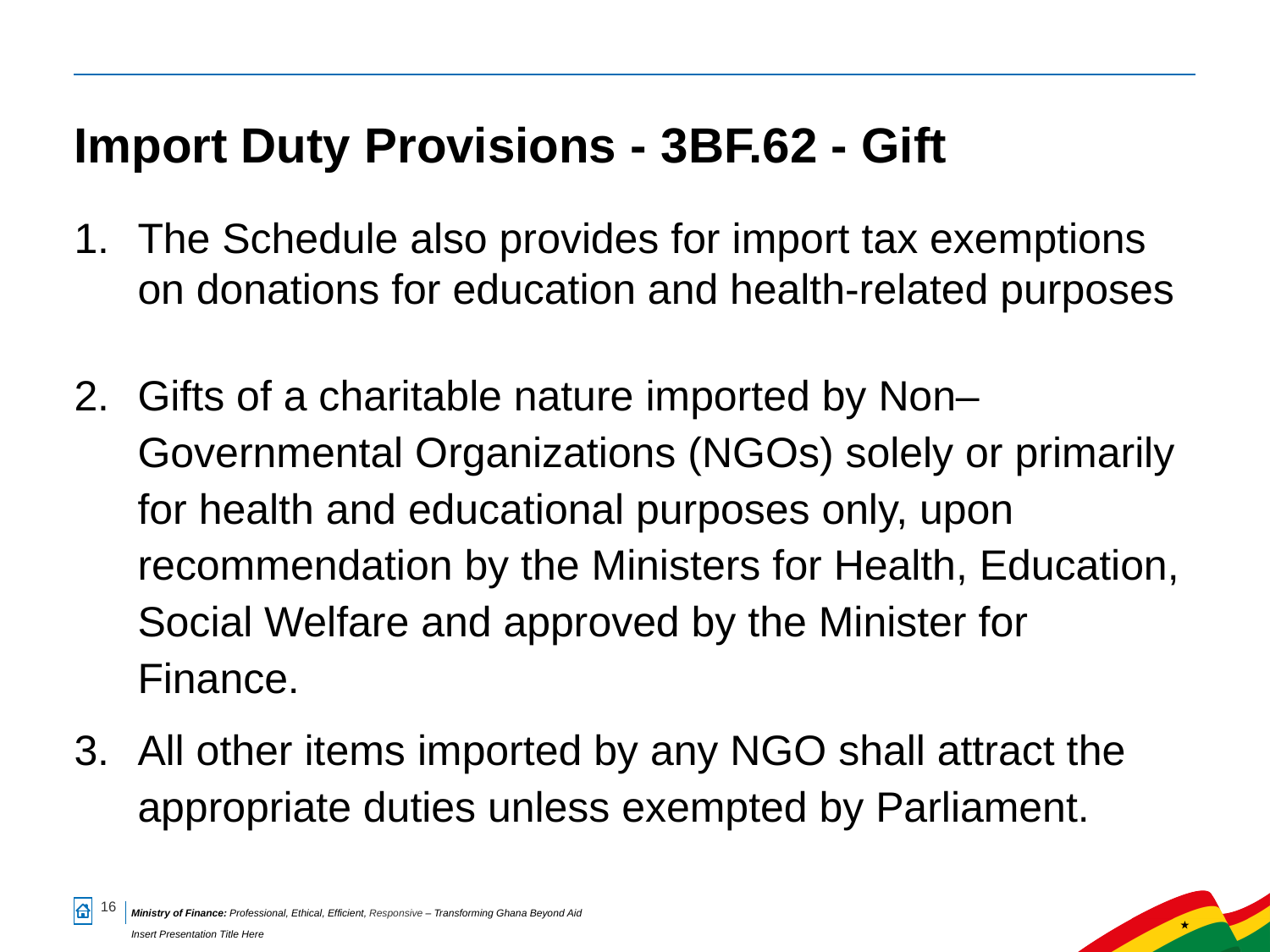

# Import Duty Provisions - 3BF.62 - Gift
The Schedule also provides for import tax exemptions on donations for education and health-related purposes

Gifts of a charitable nature imported by Non–Governmental Organizations (NGOs) solely or primarily for health and educational purposes only, upon recommendation by the Ministers for Health, Education, Social Welfare and approved by the Minister for Finance.
All other items imported by any NGO shall attract the appropriate duties unless exempted by Parliament.

16